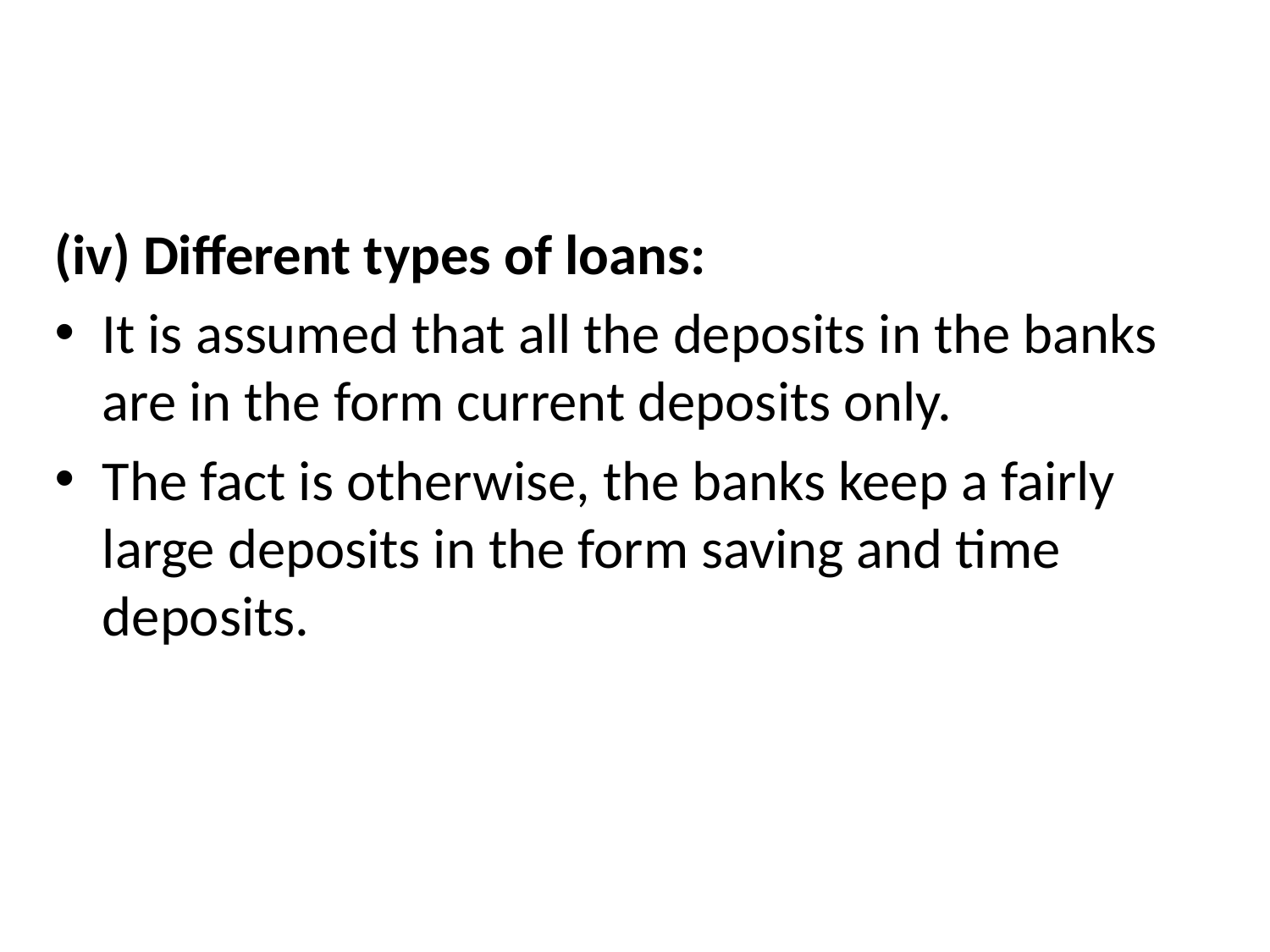

(iv) Different types of loans:
It is assumed that all the deposits in the banks are in the form current deposits only.
The fact is otherwise, the banks keep a fairly large deposits in the form saving and time deposits.